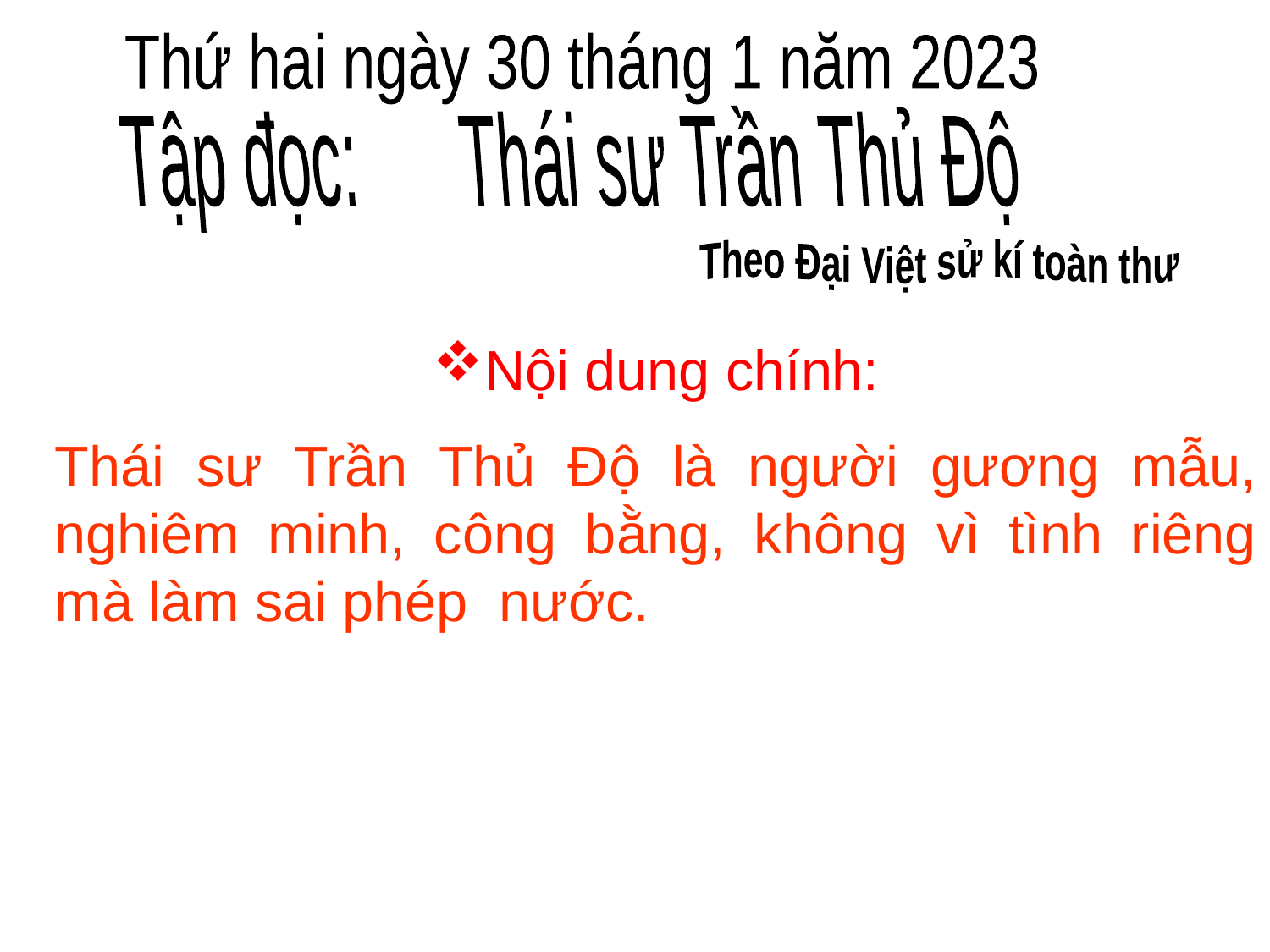

Thứ hai ngày 30 tháng 1 năm 2023
Tập đọc:
 Thái sư Trần Thủ Độ
 Theo Đại Việt sử kí toàn thư
Nội dung chính:
Thái sư Trần Thủ Độ là người gương mẫu, nghiêm minh, công bằng, không vì tình riêng mà làm sai phép  nước.